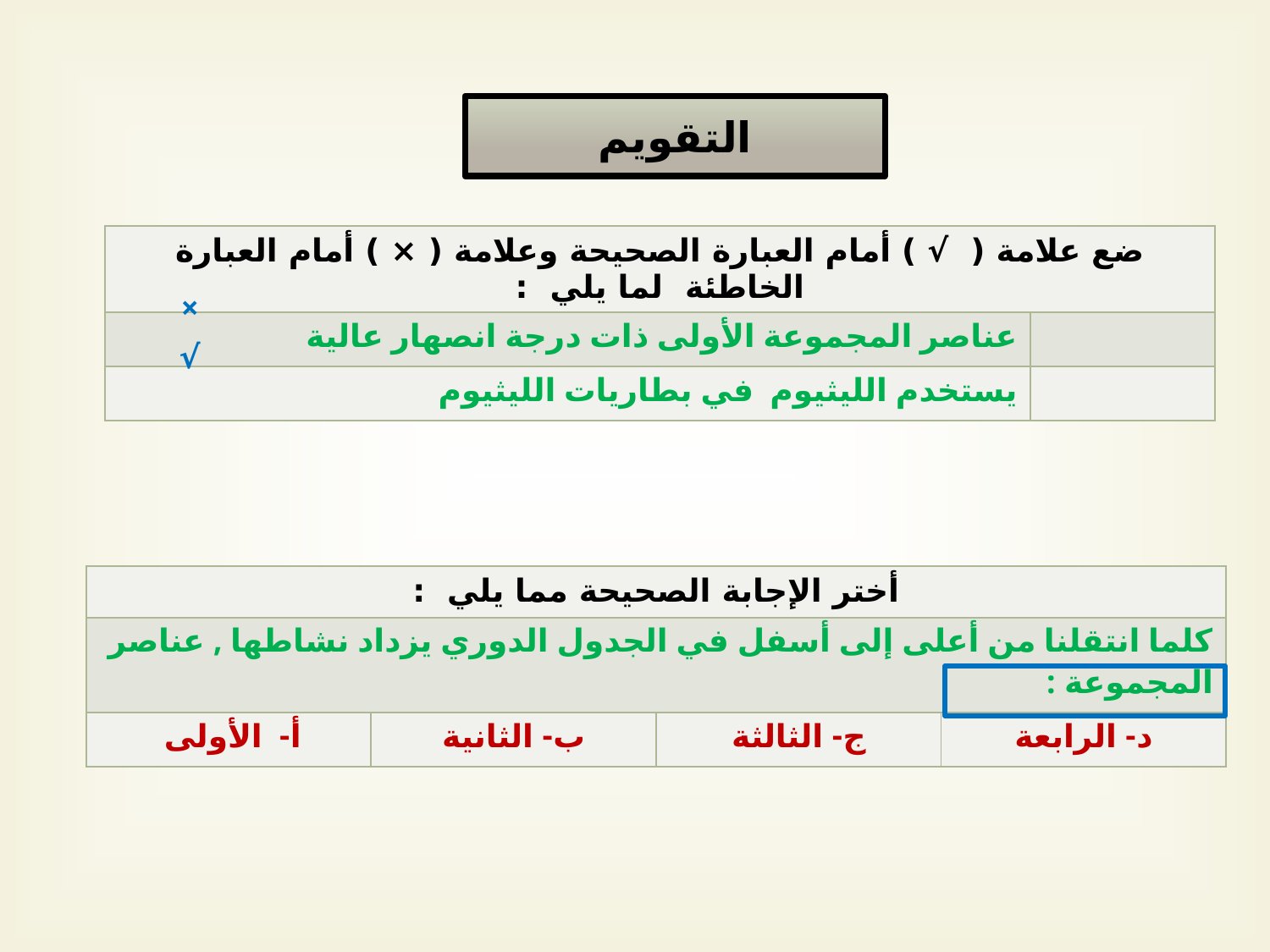

التقويم
| ضع علامة ( √ ) أمام العبارة الصحيحة وعلامة ( × ) أمام العبارة الخاطئة لما يلي : |  |
| --- | --- |
| عناصر المجموعة الأولى ذات درجة انصهار عالية |  |
| يستخدم الليثيوم في بطاريات الليثيوم |  |
×
√
| أختر الإجابة الصحيحة مما يلي : |  |  |  |
| --- | --- | --- | --- |
| كلما انتقلنا من أعلى إلى أسفل في الجدول الدوري يزداد نشاطها , عناصر المجموعة : |  |  |  |
| أ- الأولى | ب- الثانية | ج- الثالثة | د- الرابعة |